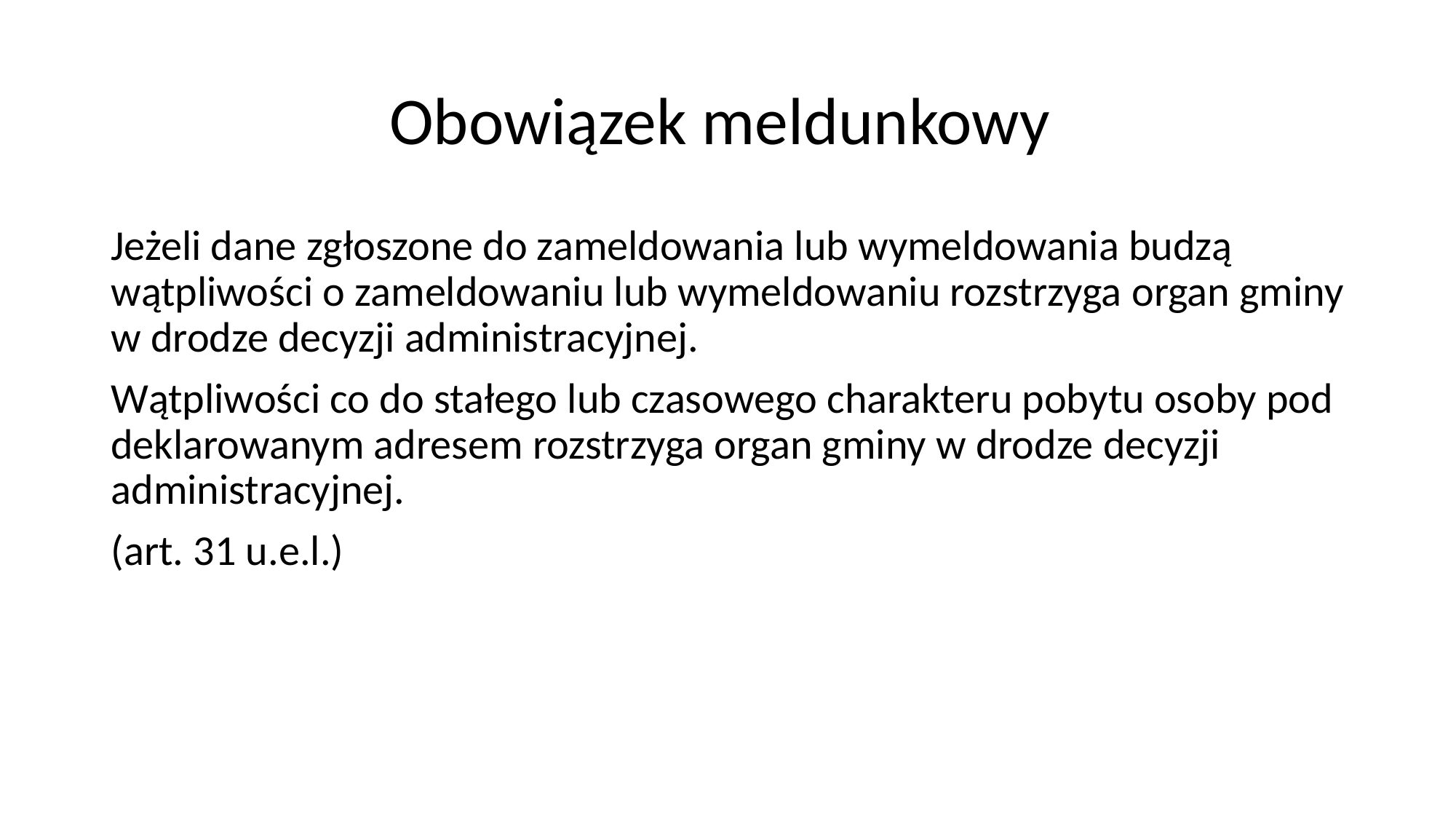

# Obowiązek meldunkowy
Jeżeli dane zgłoszone do zameldowania lub wymeldowania budzą wątpliwości o zameldowaniu lub wymeldowaniu rozstrzyga organ gminy w drodze decyzji administracyjnej.
Wątpliwości co do stałego lub czasowego charakteru pobytu osoby pod deklarowanym adresem rozstrzyga organ gminy w drodze decyzji administracyjnej.
(art. 31 u.e.l.)